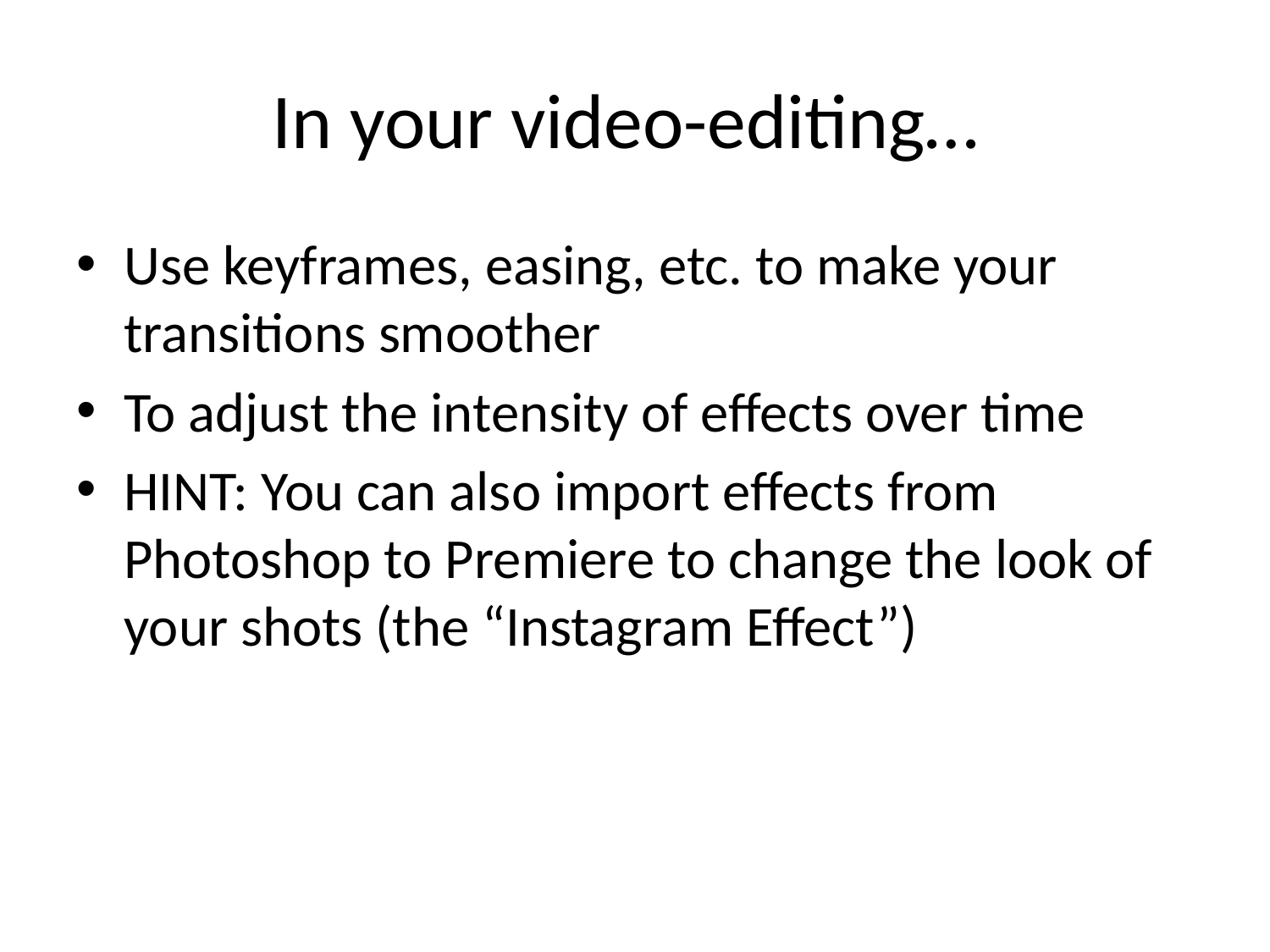

# In your video-editing…
Use keyframes, easing, etc. to make your transitions smoother
To adjust the intensity of effects over time
HINT: You can also import effects from Photoshop to Premiere to change the look of your shots (the “Instagram Effect”)